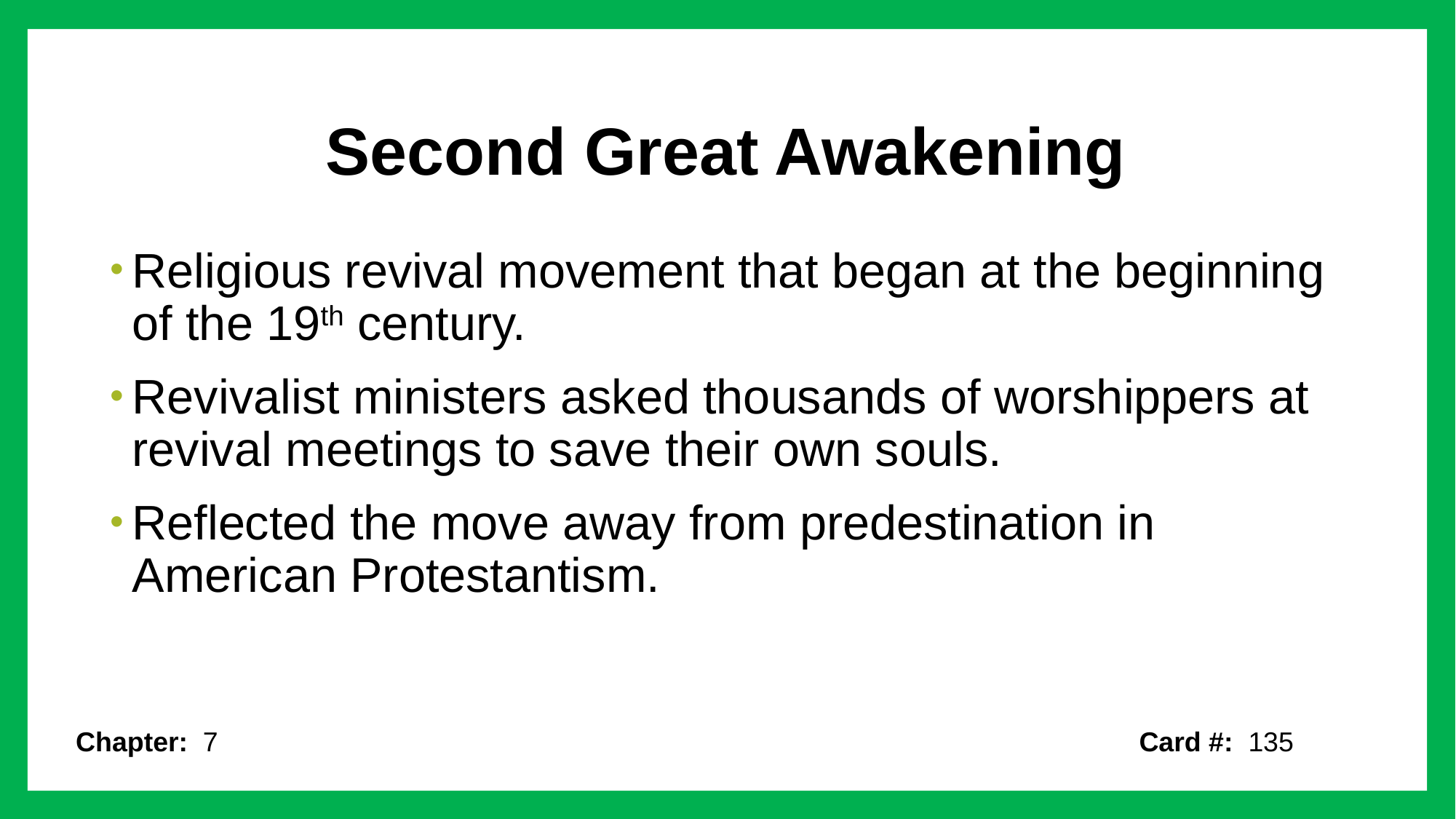

# Second Great Awakening
Religious revival movement that began at the beginning of the 19th century.
Revivalist ministers asked thousands of worshippers at revival meetings to save their own souls.
Reflected the move away from predestination in American Protestantism.
Card #:  135
Chapter:  7